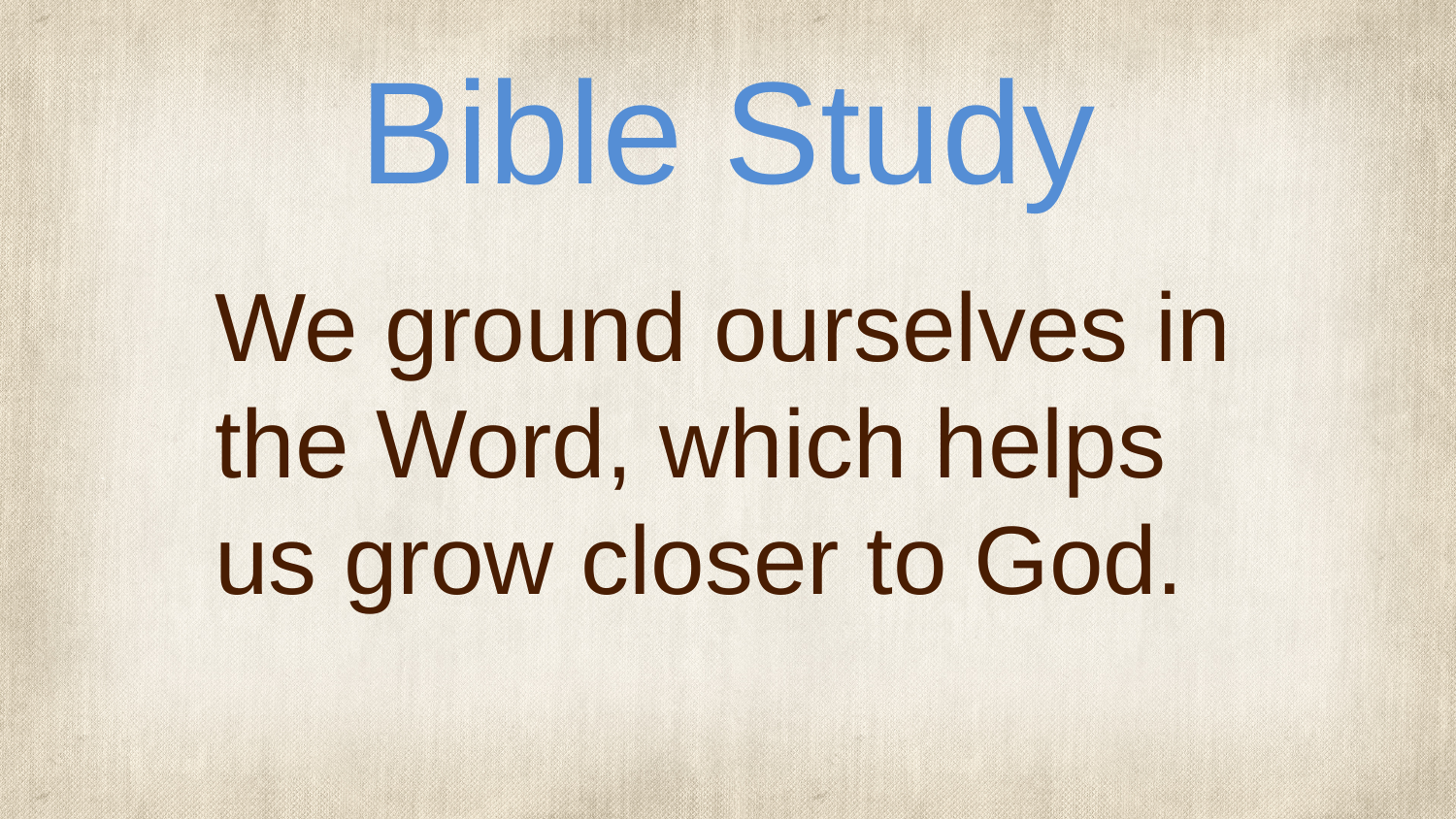

# Bible Study
We ground ourselves in the Word, which helps us grow closer to God.